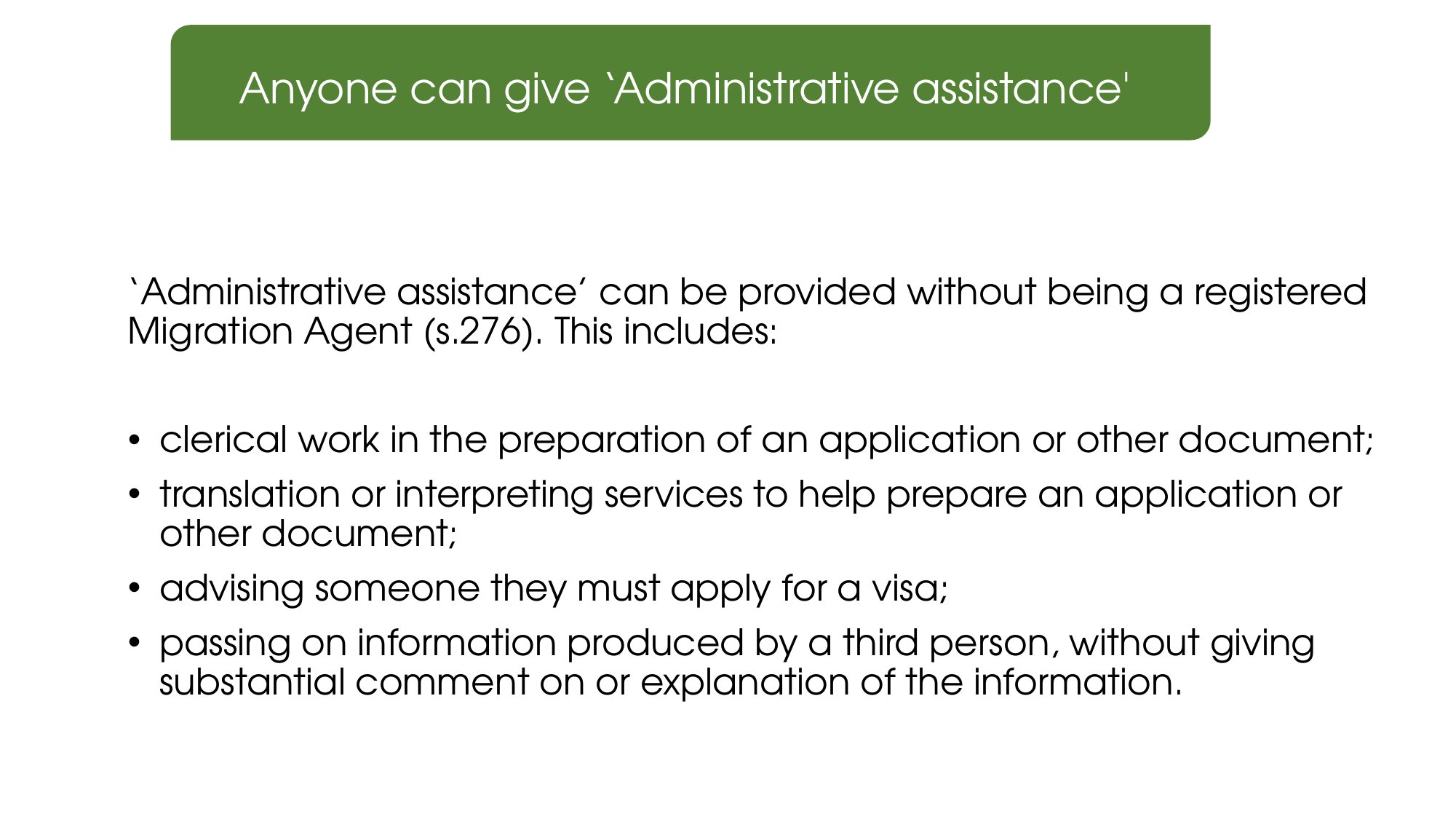

Anyone can give ‘Administrative assistance'
‘Administrative assistance’ can be provided without being a registered Migration Agent (s.276). This includes:

clerical work in the preparation of an application or other document;
translation or interpreting services to help prepare an application or other document;
advising someone they must apply for a visa;
passing on information produced by a third person, without giving substantial comment on or explanation of the information.